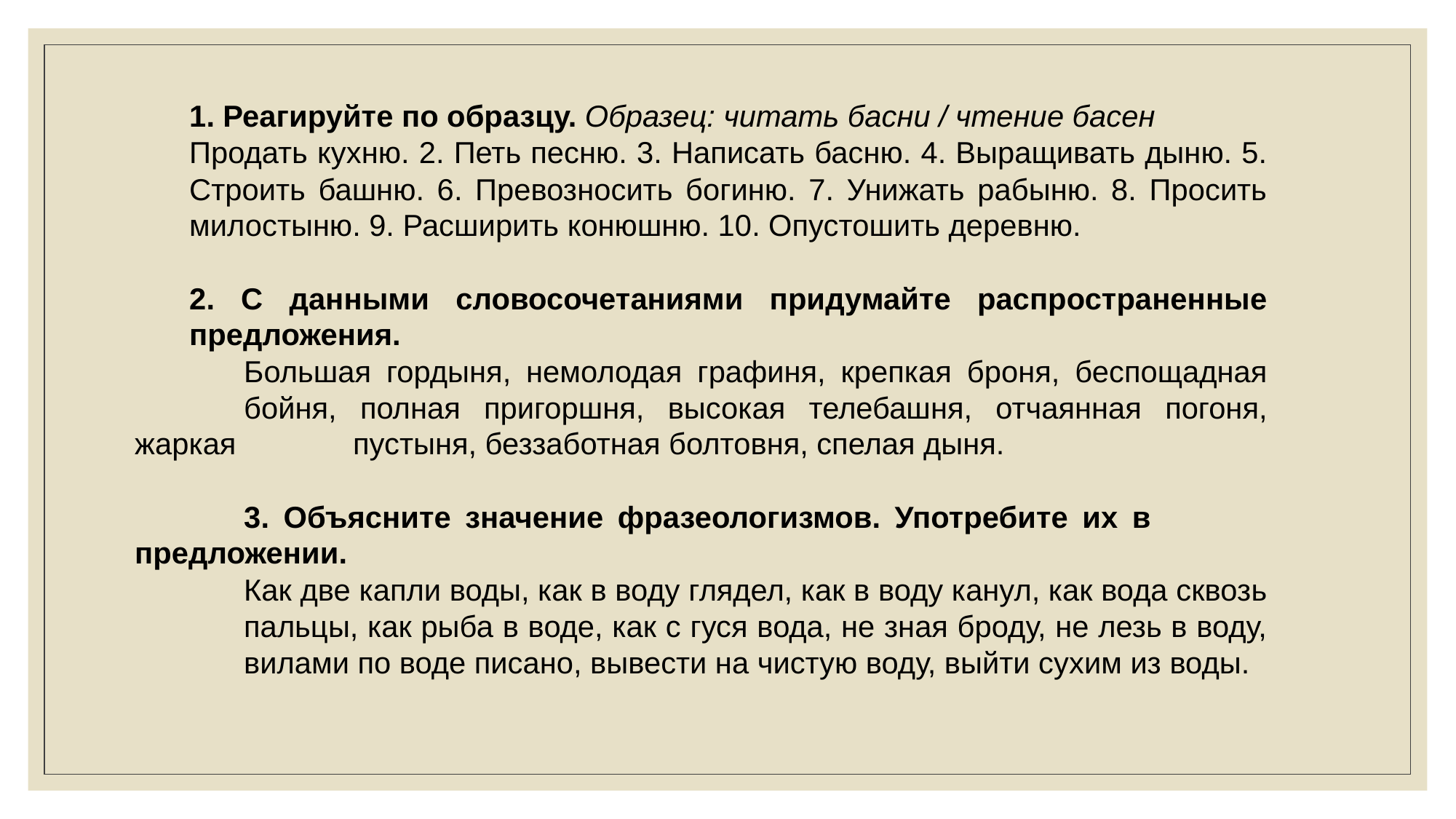

1. Реагируйте по образцу. Образец: читать басни / чтение басен
Продать кухню. 2. Петь песню. 3. Написать басню. 4. Выращивать дыню. 5. Строить башню. 6. Превозносить богиню. 7. Унижать рабыню. 8. Просить милостыню. 9. Расширить конюшню. 10. Опустошить деревню.

2. С данными словосочетаниями придумайте распространенные предложения.
	Большая гордыня, немолодая графиня, крепкая броня, беспощадная 	бойня, полная пригоршня, высокая телебашня, отчаянная погоня, жаркая 	пустыня, беззаботная болтовня, спелая дыня.

	3. Объясните значение фразеологизмов. Употребите их в 	предложении.
	Как две капли воды, как в воду глядел, как в воду канул, как вода сквозь 	пальцы, как рыба в воде, как с гуся вода, не зная броду, не лезь в воду, 	вилами по воде писано, вывести на чистую воду, выйти сухим из воды.